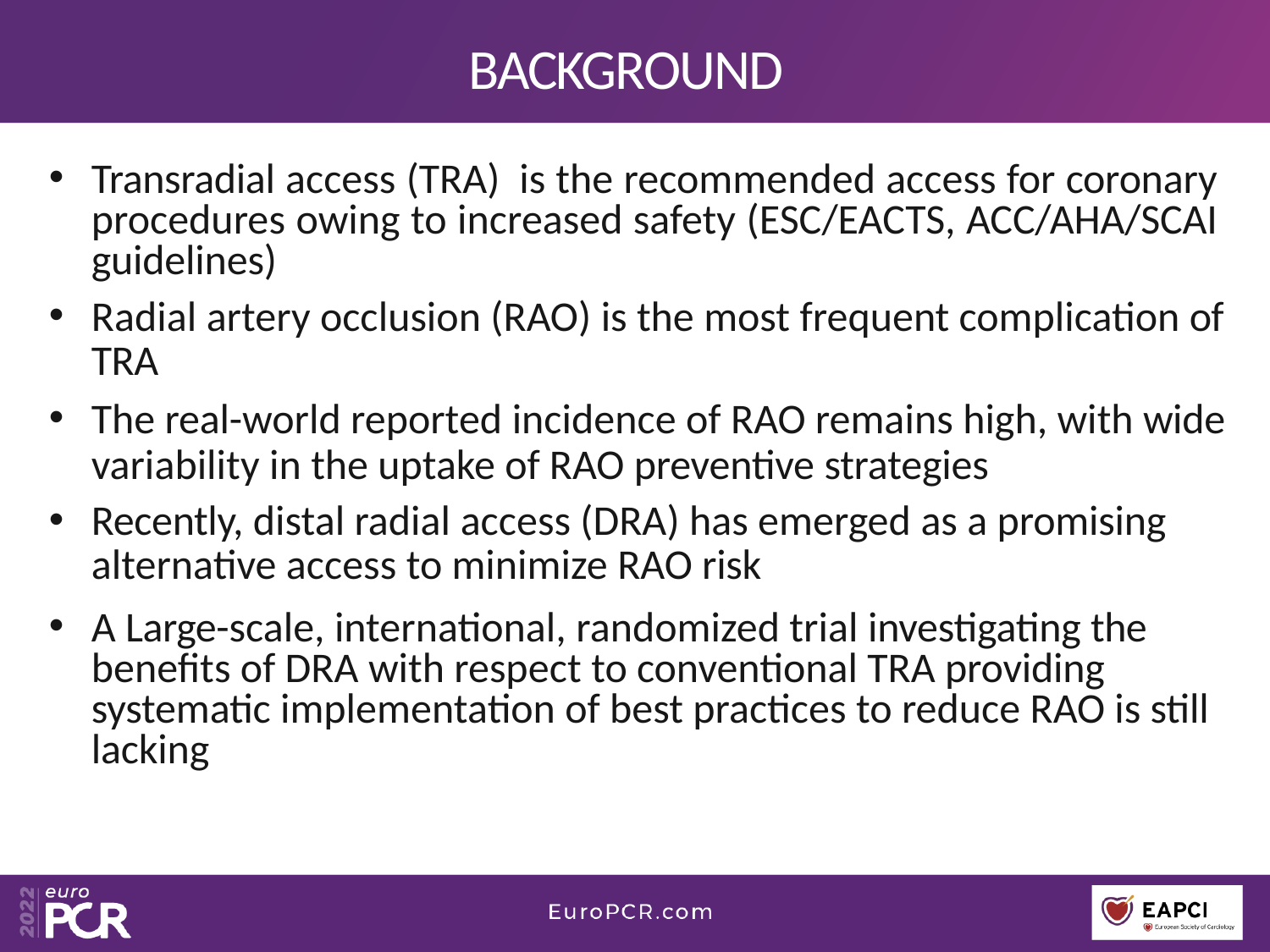

# BACKGROUND
Transradial access (TRA) is the recommended access for coronary procedures owing to increased safety (ESC/EACTS, ACC/AHA/SCAI guidelines)
Radial artery occlusion (RAO) is the most frequent complication of
TRA
The real-world reported incidence of RAO remains high, with wide
variability in the uptake of RAO preventive strategies
Recently, distal radial access (DRA) has emerged as a promising
alternative access to minimize RAO risk
A Large-scale, international, randomized trial investigating the benefits of DRA with respect to conventional TRA providing systematic implementation of best practices to reduce RAO is still lacking